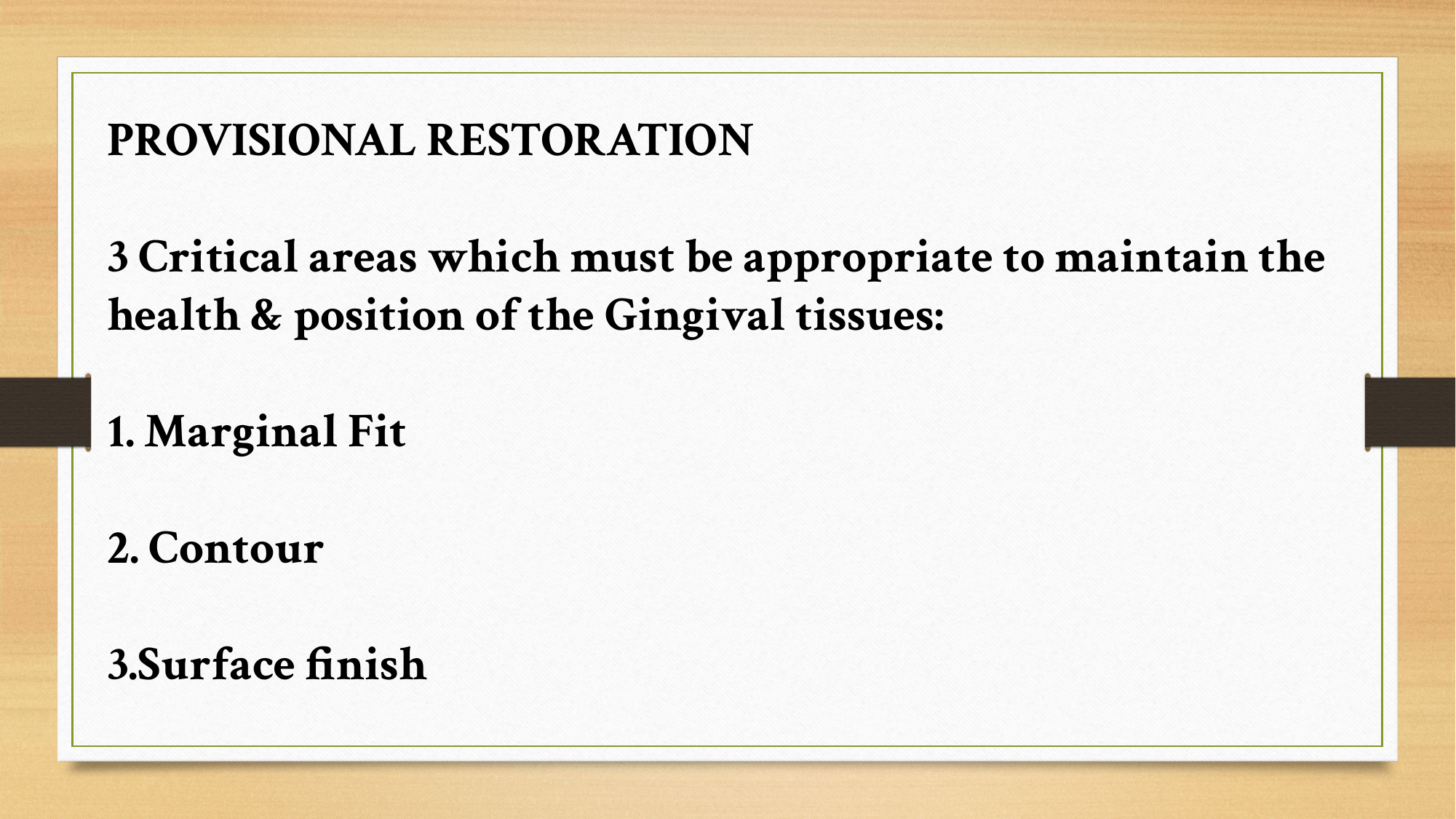

PROVISIONAL RESTORATION

3 Critical areas which must be appropriate to maintain the health & position of the Gingival tissues:

1. Marginal Fit

2. Contour

3.Surface finish